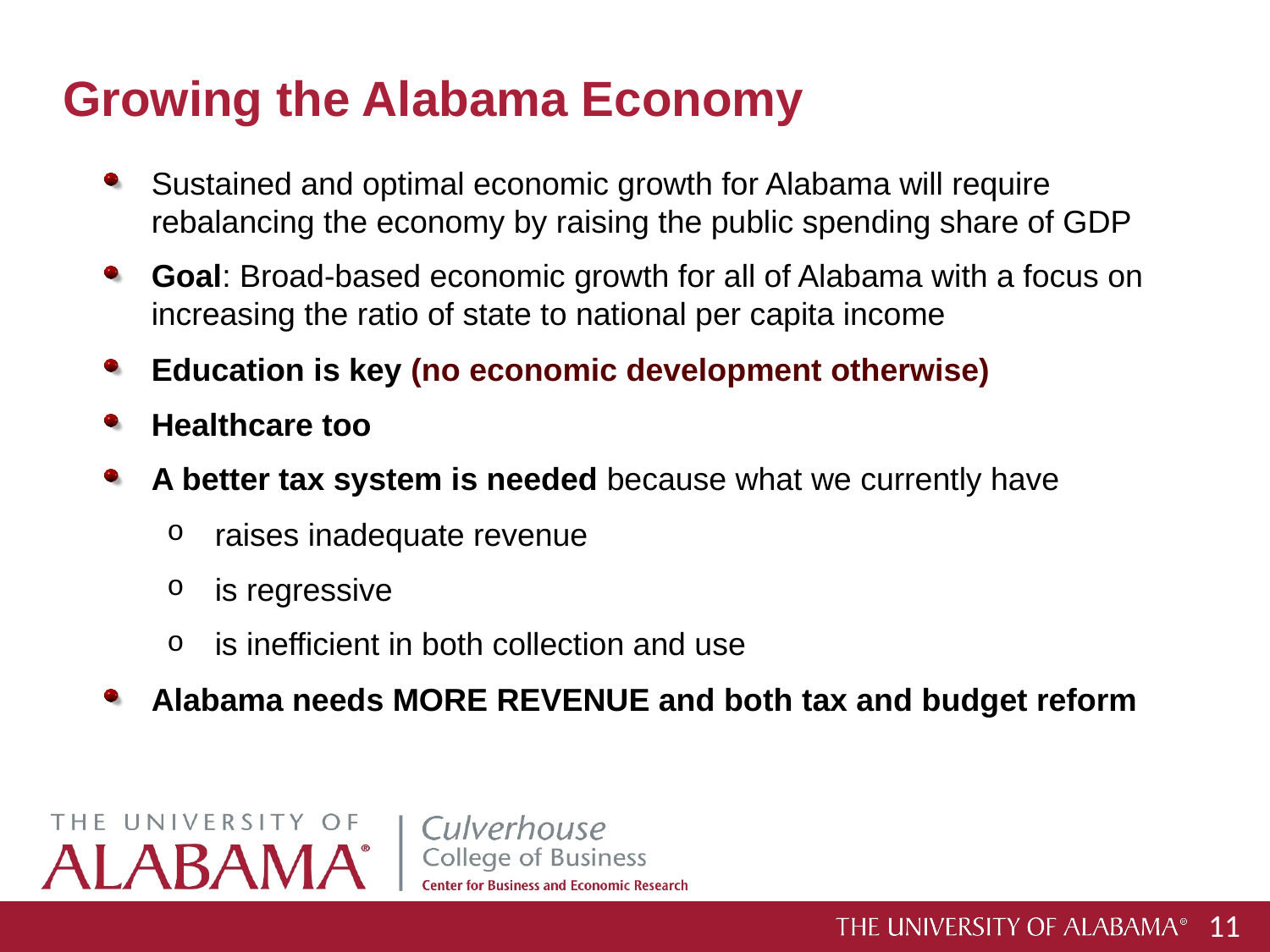

11
# Growing the Alabama Economy
Sustained and optimal economic growth for Alabama will require rebalancing the economy by raising the public spending share of GDP
Goal: Broad-based economic growth for all of Alabama with a focus on increasing the ratio of state to national per capita income
Education is key (no economic development otherwise)
Healthcare too
A better tax system is needed because what we currently have
raises inadequate revenue
is regressive
is inefficient in both collection and use
Alabama needs MORE REVENUE and both tax and budget reform